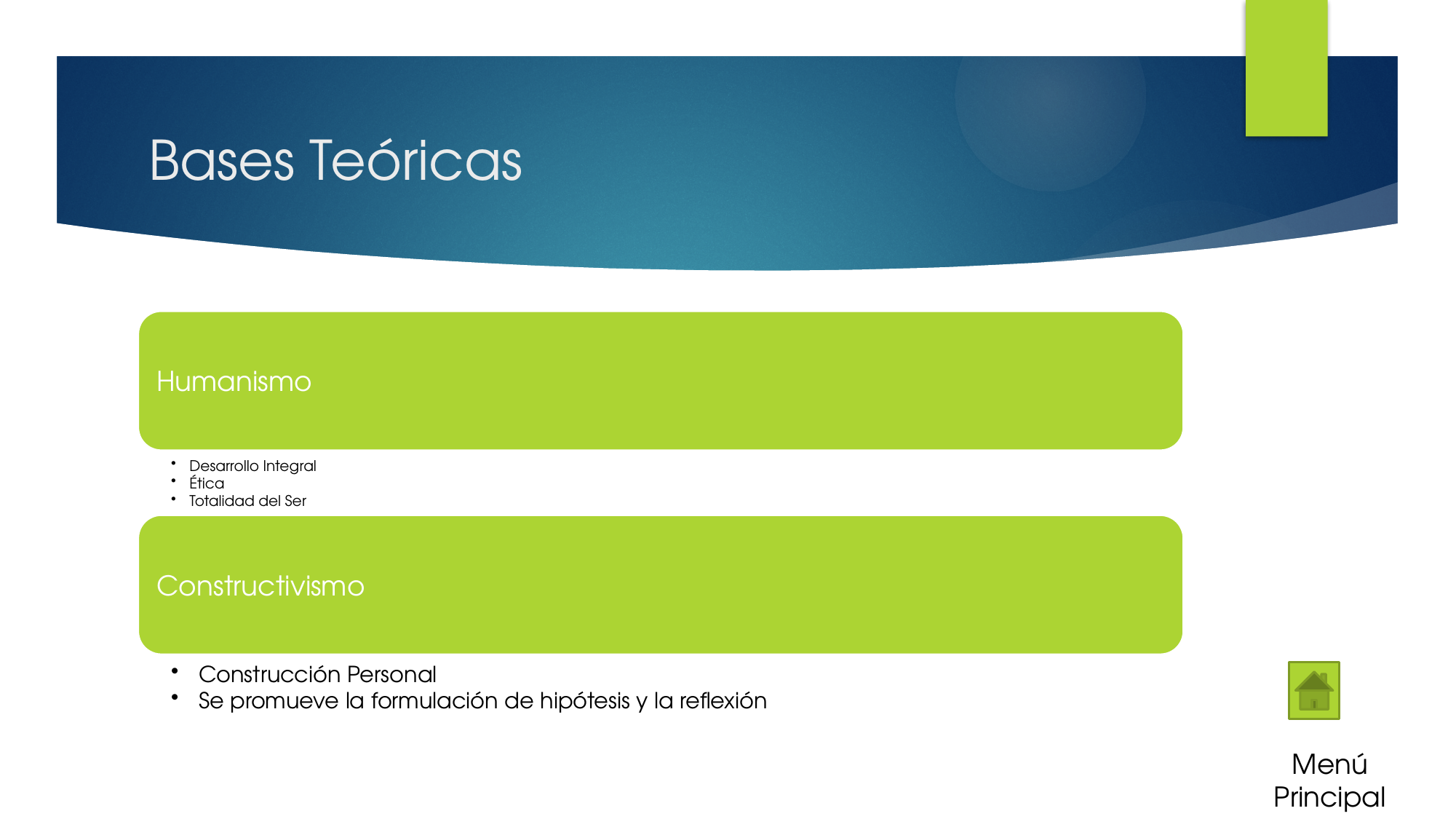

# Bases Teóricas
Humanismo
Desarrollo Integral
Constructivismo
Construcción Personal
Ética
Totalidad del Ser
Se promueve la formulación de hipótesis y la reflexión

Menú Principal